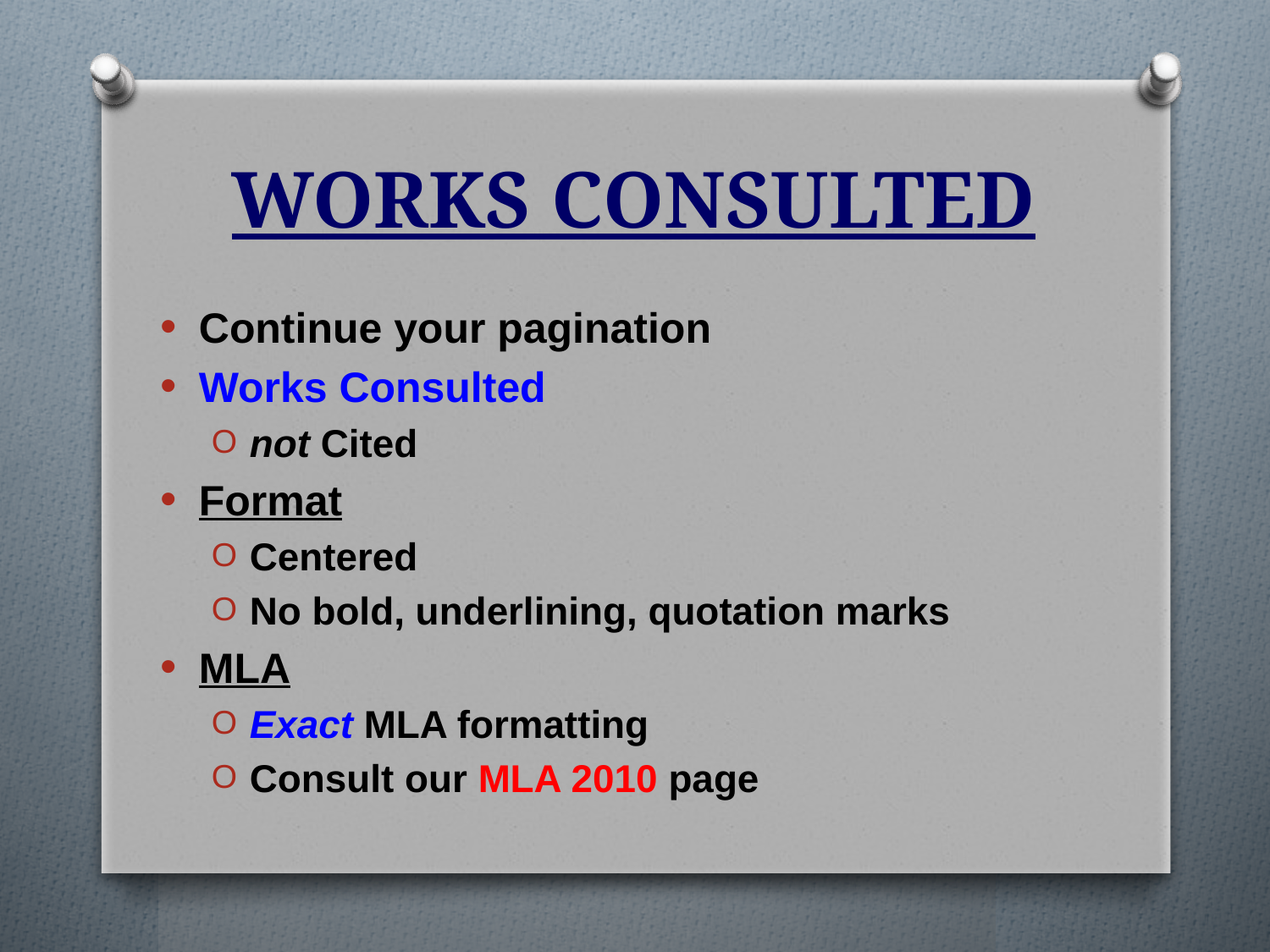

# WORKS CONSULTED
Continue your pagination
Works Consulted
not Cited
Format
Centered
No bold, underlining, quotation marks
MLA
Exact MLA formatting
Consult our MLA 2010 page